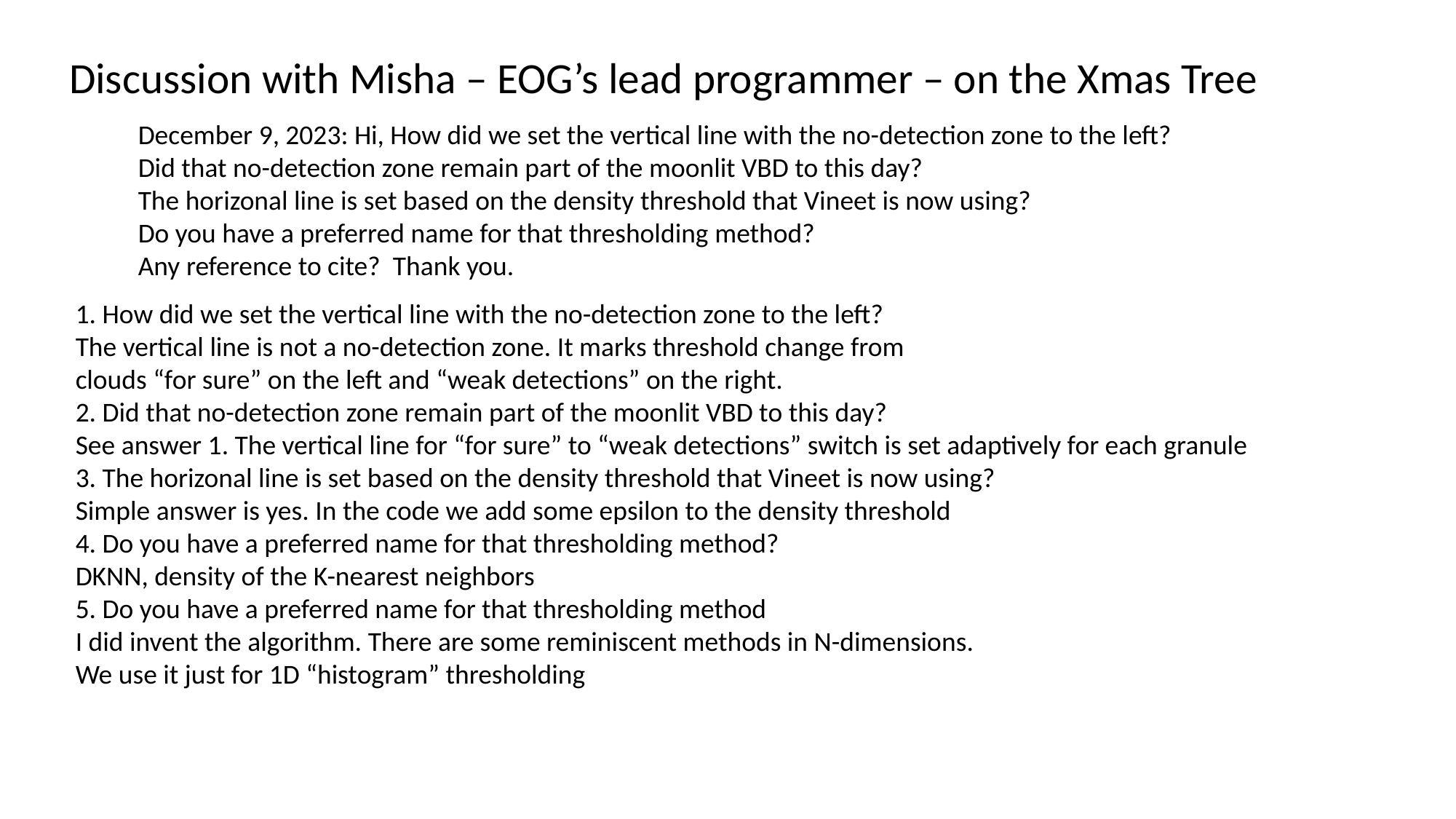

# Discussion with Misha – EOG’s lead programmer – on the Xmas Tree
December 9, 2023: Hi, How did we set the vertical line with the no-detection zone to the left?
Did that no-detection zone remain part of the moonlit VBD to this day?
The horizonal line is set based on the density threshold that Vineet is now using?
Do you have a preferred name for that thresholding method?
Any reference to cite?  Thank you.
1. How did we set the vertical line with the no-detection zone to the left?
The vertical line is not a no-detection zone. It marks threshold change from
clouds “for sure” on the left and “weak detections” on the right.
2. Did that no-detection zone remain part of the moonlit VBD to this day?
See answer 1. The vertical line for “for sure” to “weak detections” switch is set adaptively for each granule
3. The horizonal line is set based on the density threshold that Vineet is now using?
Simple answer is yes. In the code we add some epsilon to the density threshold
4. Do you have a preferred name for that thresholding method?
DKNN, density of the K-nearest neighbors
5. Do you have a preferred name for that thresholding method
I did invent the algorithm. There are some reminiscent methods in N-dimensions.
We use it just for 1D “histogram” thresholding